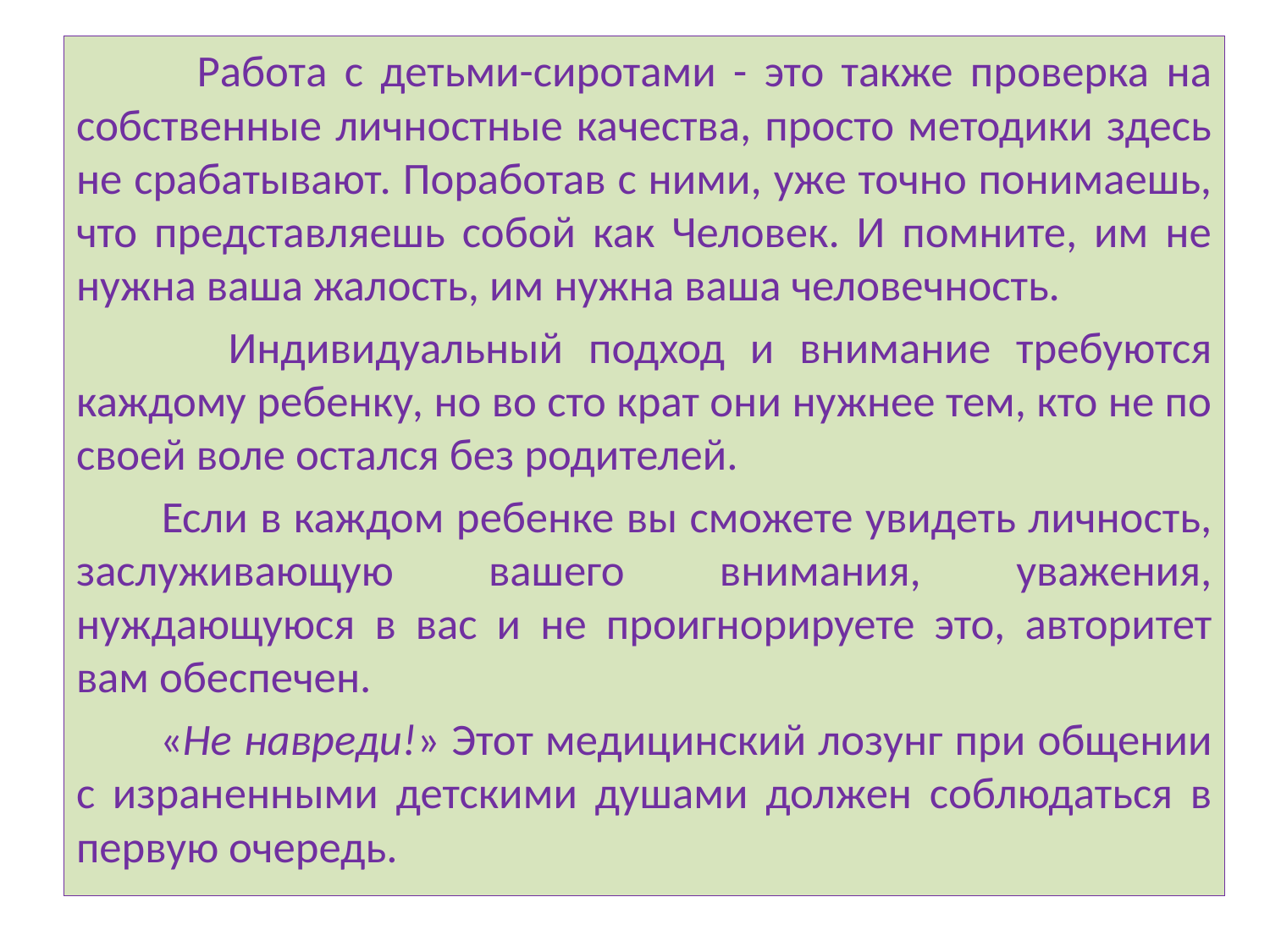

Работа с детьми-сиротами - это также проверка на собственные личностные качества, просто методики здесь не срабатывают. Поработав с ними, уже точно понимаешь, что представляешь собой как Человек. И помните, им не нужна ваша жалость, им нужна ваша человечность.
      Индивидуальный подход и внимание требуются каждому ребенку, но во сто крат они нужнее тем, кто не по своей воле остался без родителей.
       Если в каждом ребенке вы сможете увидеть личность, заслуживающую вашего внимания, уважения, нуждающуюся в вас и не проигнорируете это, авторитет вам обеспечен.
       «Не навреди!» Этот медицинский лозунг при общении с израненными детскими душами должен соблюдаться в первую очередь.